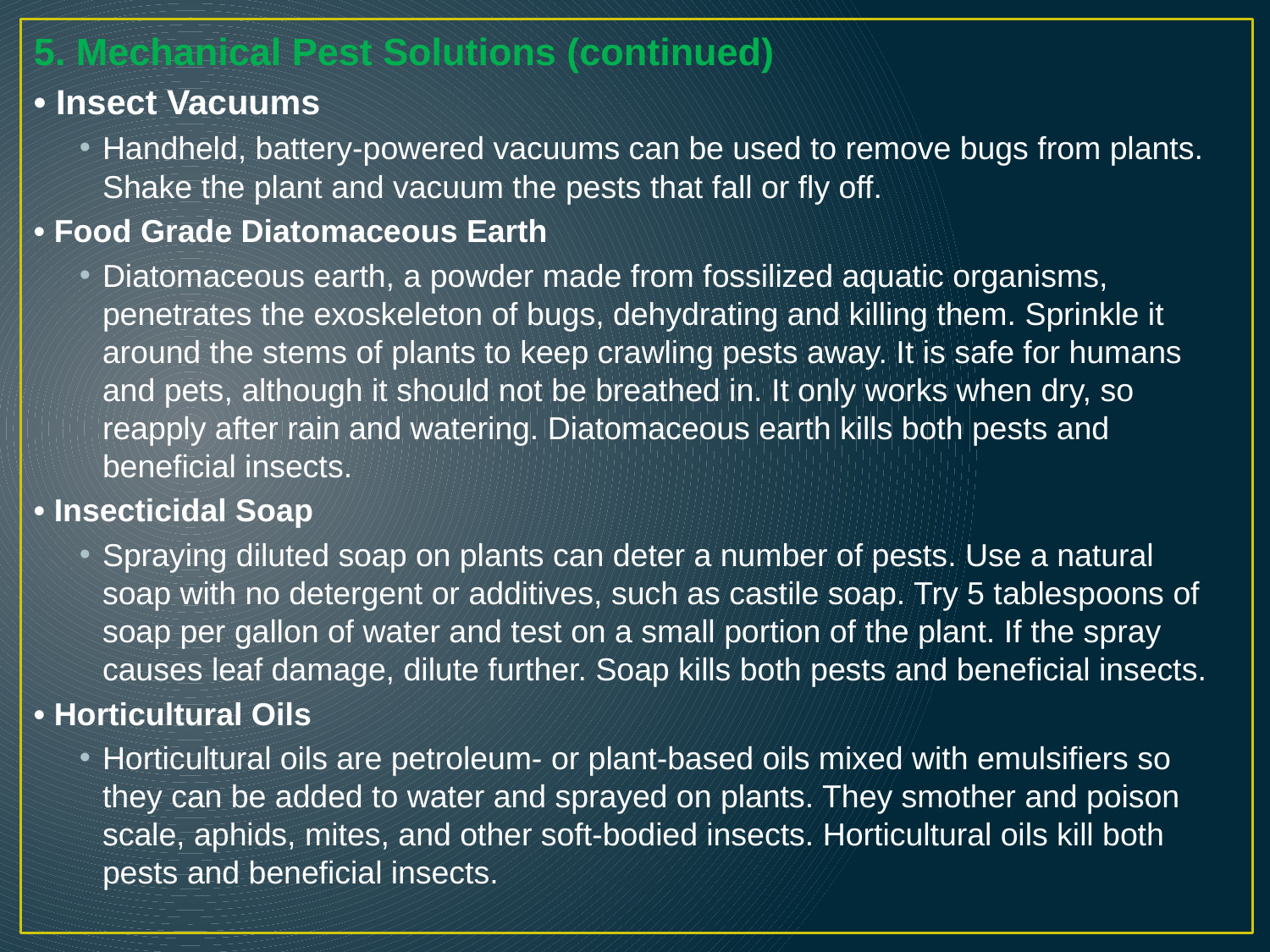

5. Mechanical Pest Solutions (continued)
• Insect Vacuums
Handheld, battery-powered vacuums can be used to remove bugs from plants. Shake the plant and vacuum the pests that fall or fly off.
• Food Grade Diatomaceous Earth
Diatomaceous earth, a powder made from fossilized aquatic organisms, penetrates the exoskeleton of bugs, dehydrating and killing them. Sprinkle it around the stems of plants to keep crawling pests away. It is safe for humans and pets, although it should not be breathed in. It only works when dry, so reapply after rain and watering. Diatomaceous earth kills both pests and beneficial insects.
• Insecticidal Soap
Spraying diluted soap on plants can deter a number of pests. Use a natural soap with no detergent or additives, such as castile soap. Try 5 tablespoons of soap per gallon of water and test on a small portion of the plant. If the spray causes leaf damage, dilute further. Soap kills both pests and beneficial insects.
• Horticultural Oils
Horticultural oils are petroleum- or plant-based oils mixed with emulsifiers so they can be added to water and sprayed on plants. They smother and poison scale, aphids, mites, and other soft-bodied insects. Horticultural oils kill both pests and beneficial insects.